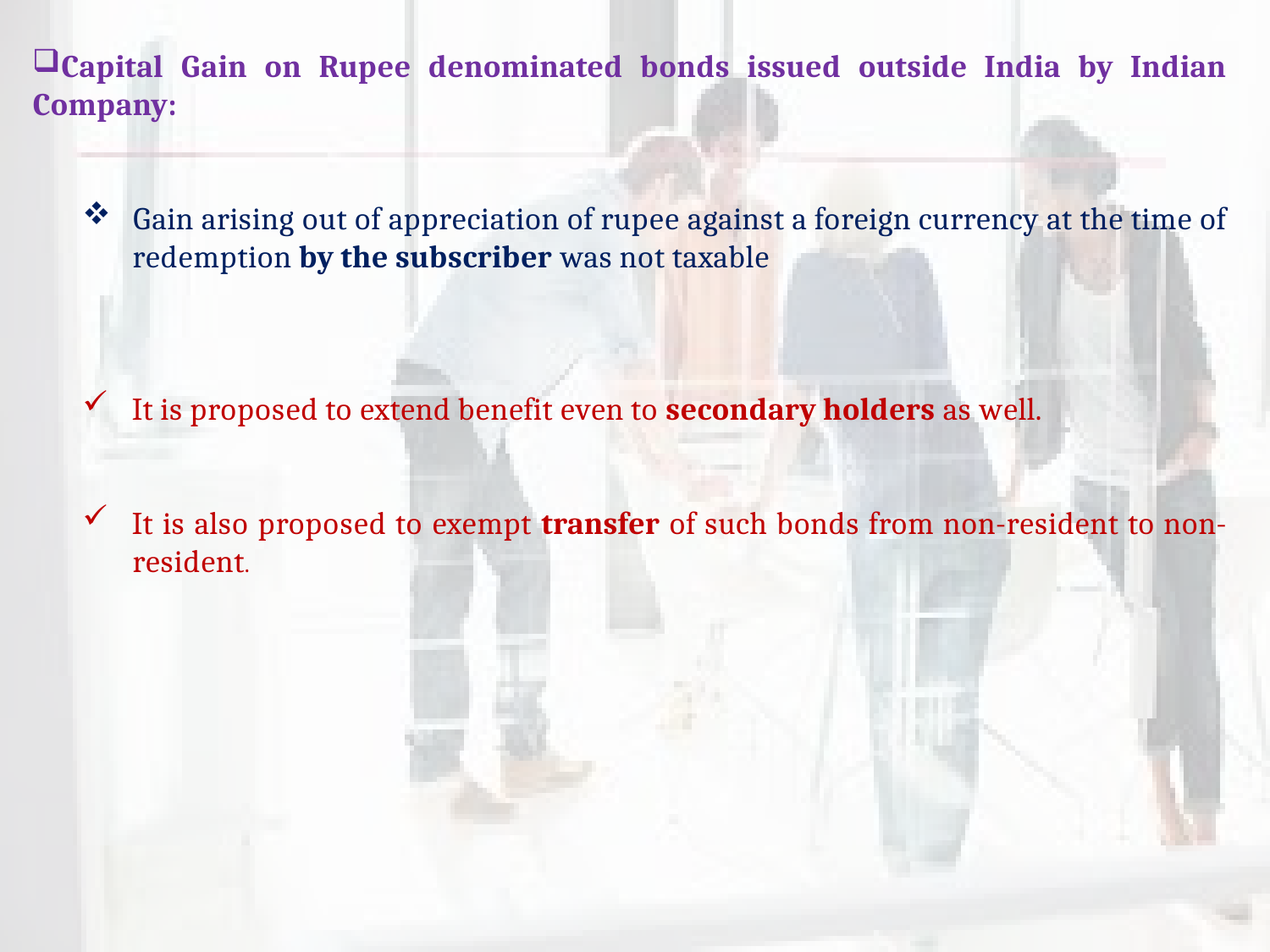

Capital Gain on Rupee denominated bonds issued outside India by Indian Company:

Gain arising out of appreciation of rupee against a foreign currency at the time of redemption by the subscriber was not taxable

It is proposed to extend benefit even to secondary holders as well.

It is also proposed to exempt transfer of such bonds from non-resident to non-resident.